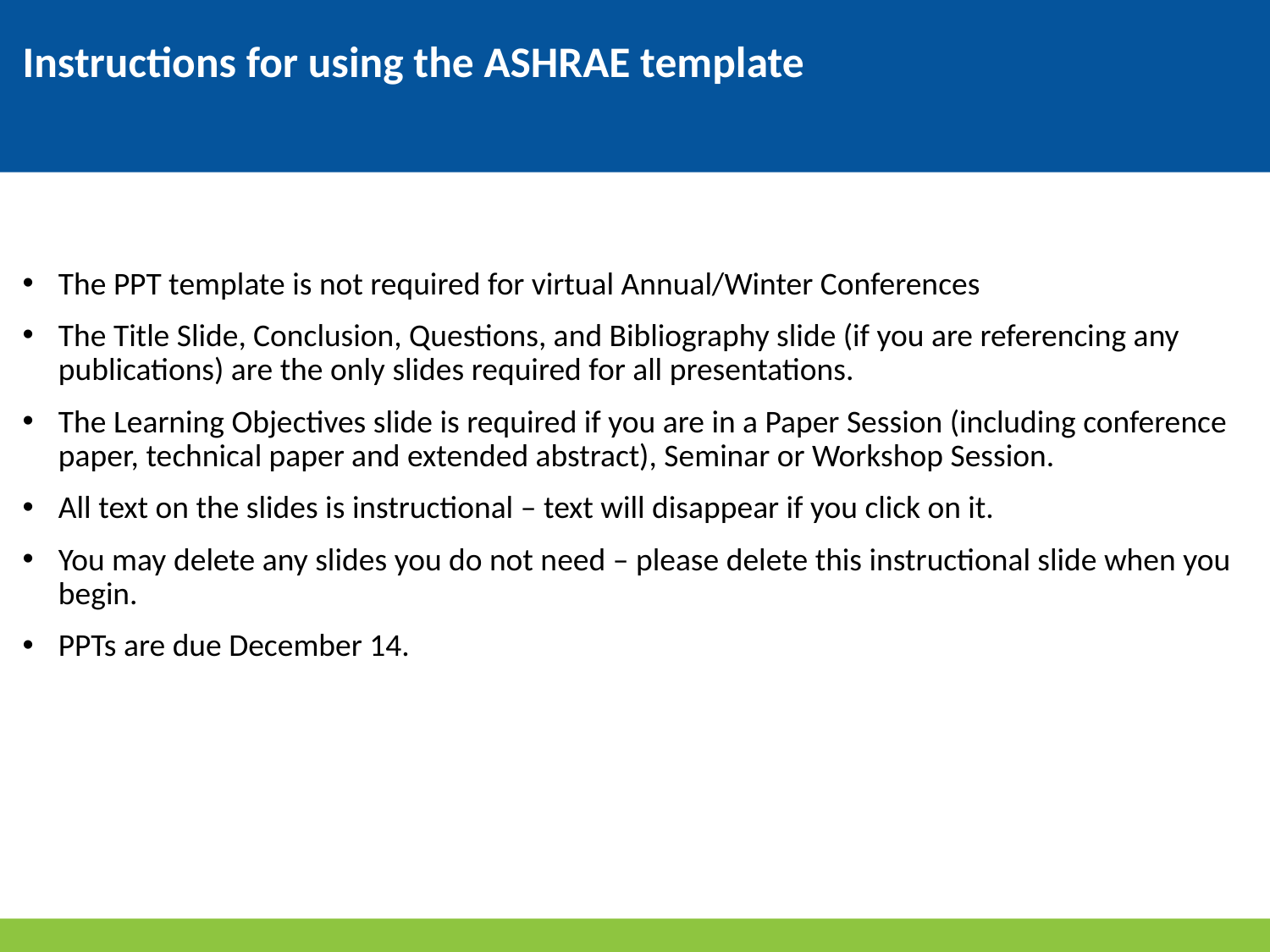

# Instructions for using the ASHRAE template
The PPT template is not required for virtual Annual/Winter Conferences
The Title Slide, Conclusion, Questions, and Bibliography slide (if you are referencing any publications) are the only slides required for all presentations.
The Learning Objectives slide is required if you are in a Paper Session (including conference paper, technical paper and extended abstract), Seminar or Workshop Session.
All text on the slides is instructional – text will disappear if you click on it.
You may delete any slides you do not need – please delete this instructional slide when you begin.
PPTs are due December 14.